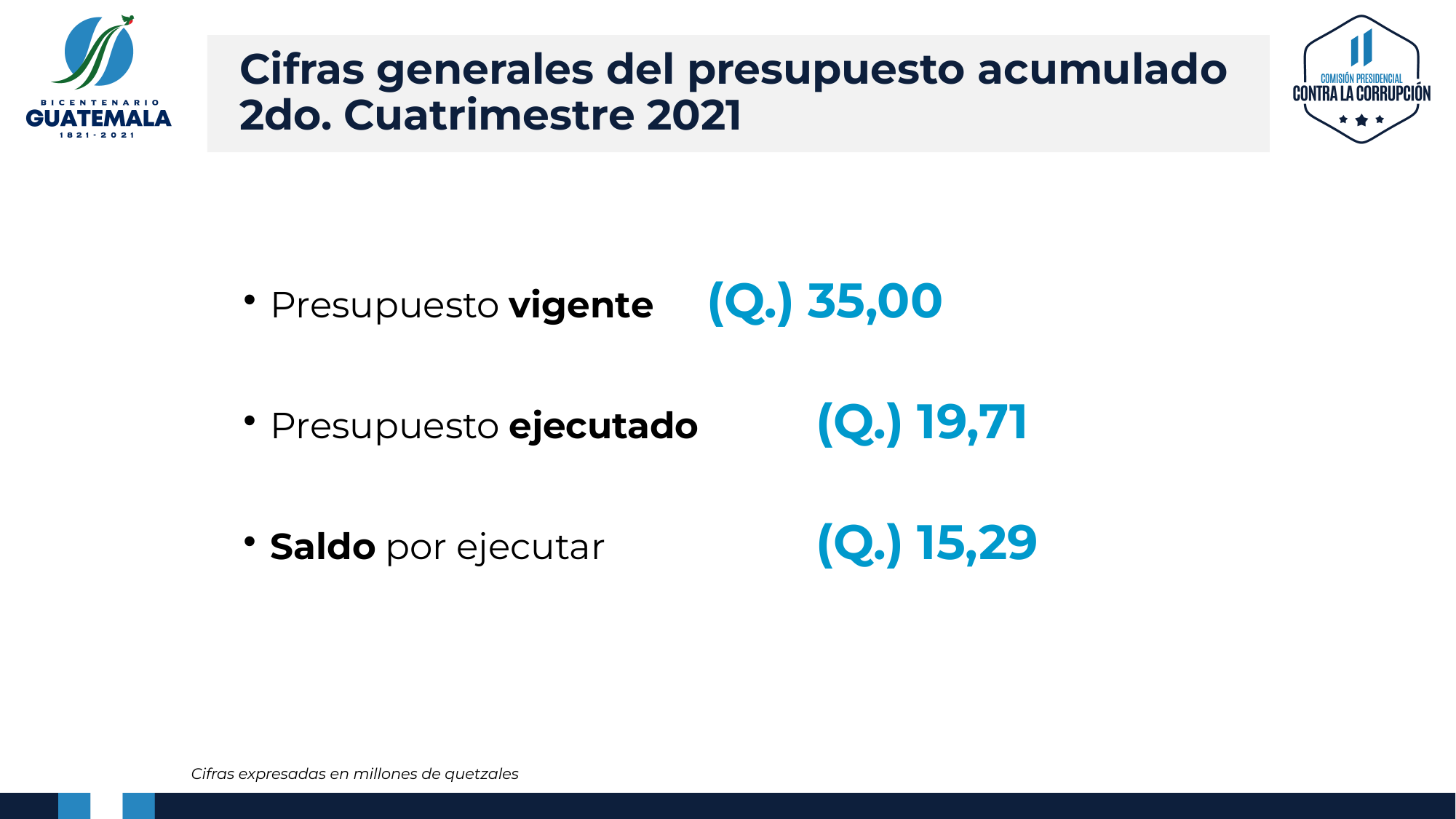

# Cifras generales del presupuesto acumulado 2do. Cuatrimestre 2021
Presupuesto vigente 	(Q.) 35,00

Presupuesto ejecutado 	(Q.) 19,71

Saldo por ejecutar		(Q.) 15,29
Cifras expresadas en millones de quetzales